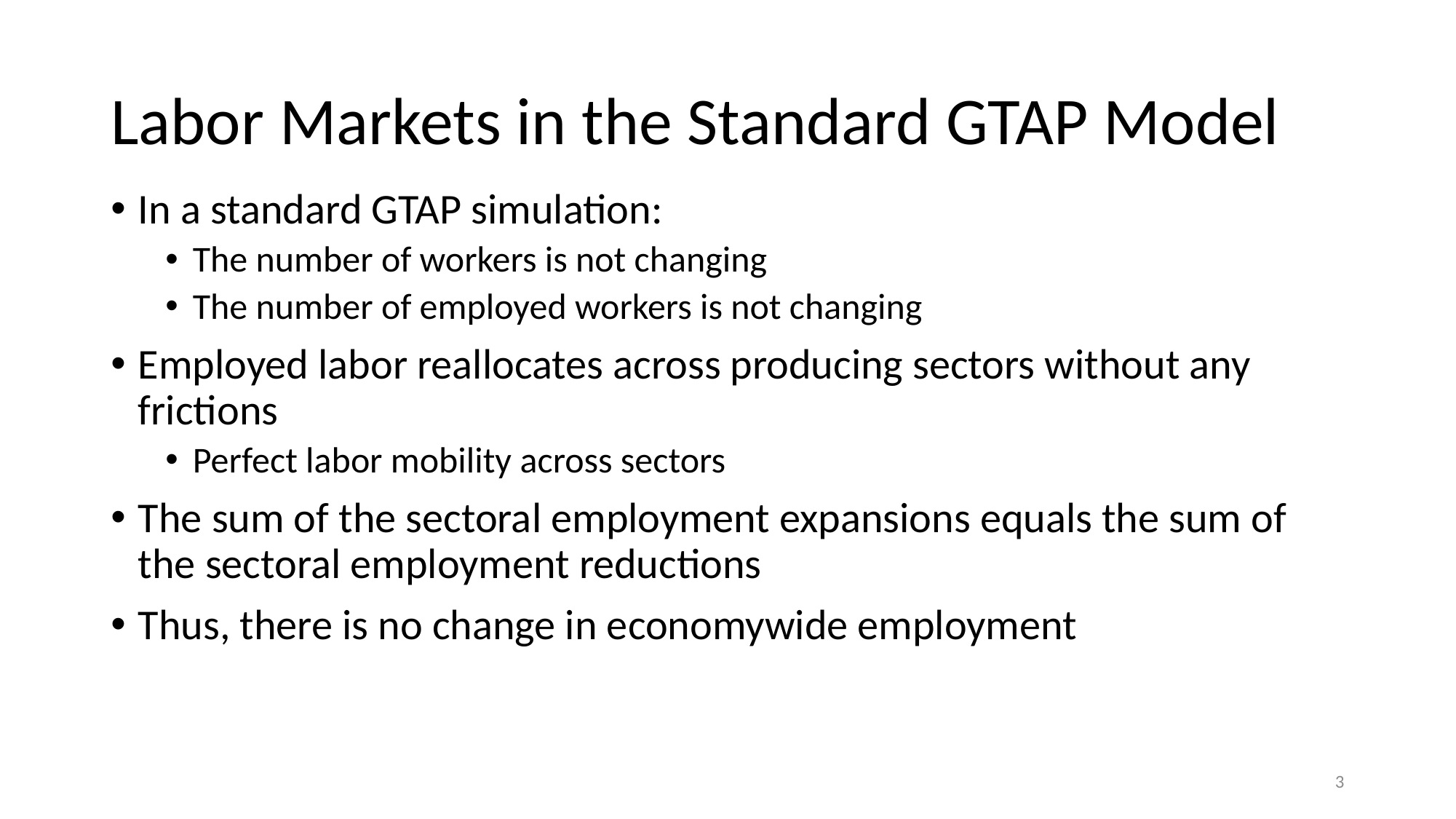

# Labor Markets in the Standard GTAP Model
In a standard GTAP simulation:
The number of workers is not changing
The number of employed workers is not changing
Employed labor reallocates across producing sectors without any frictions
Perfect labor mobility across sectors
The sum of the sectoral employment expansions equals the sum of the sectoral employment reductions
Thus, there is no change in economywide employment

3